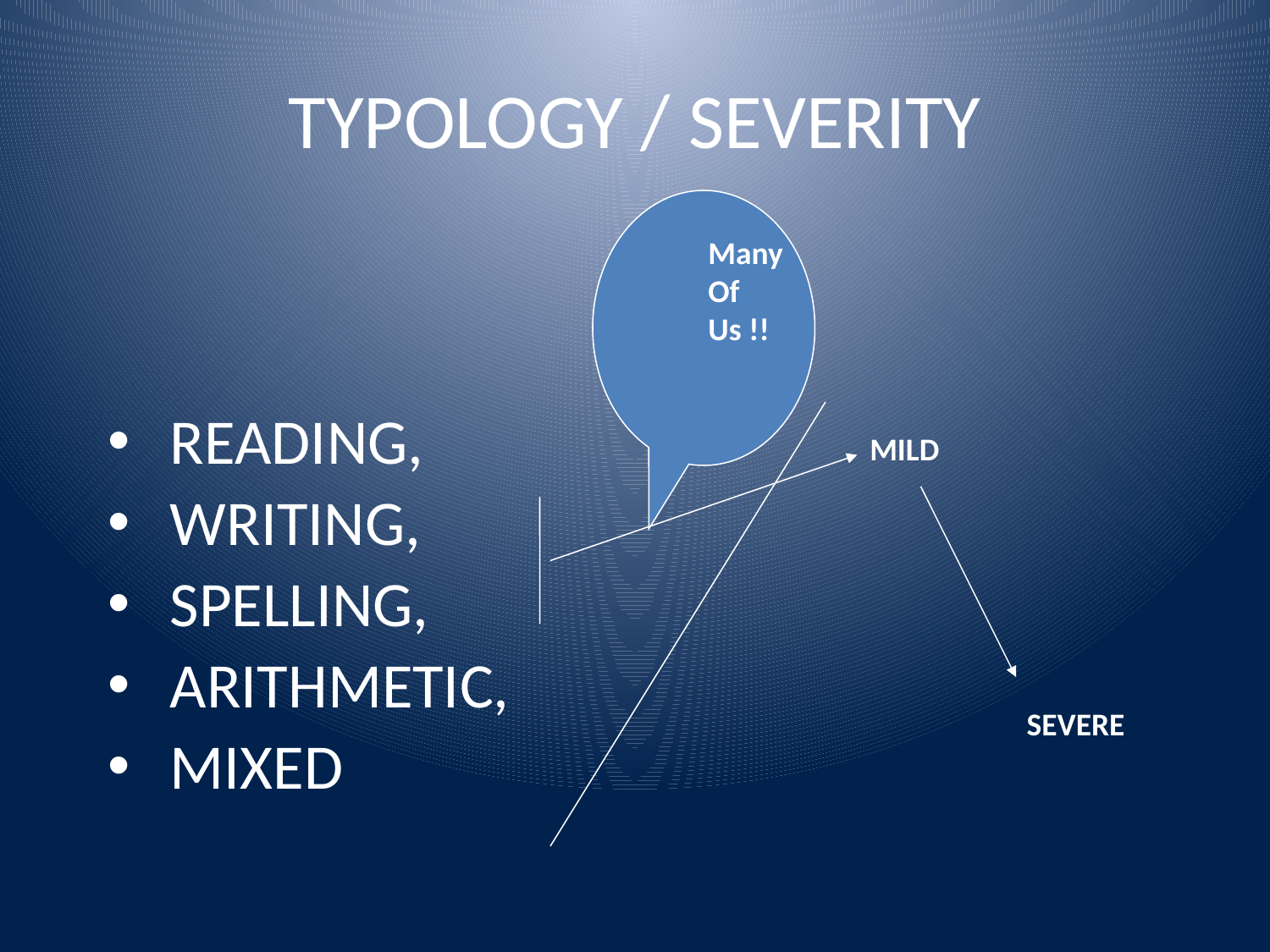

# TYPOLOGY / SEVERITY

Many
Of
Us !!

 READING,
 WRITING,
 SPELLING,
 ARITHMETIC,
 MIXED

MILD

SEVERE